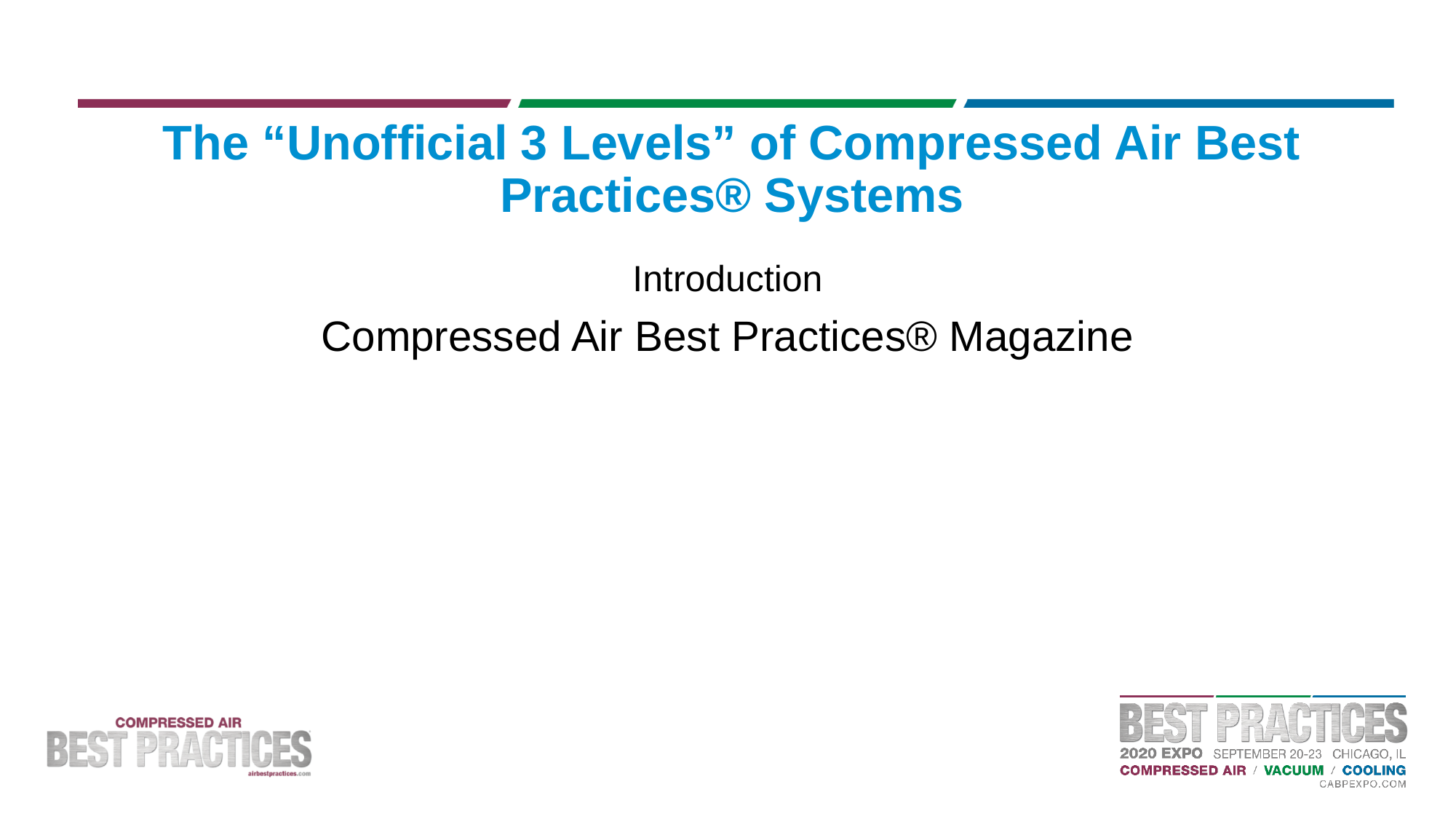

The “Unofficial 3 Levels” of Compressed Air Best Practices® Systems
Introduction
Compressed Air Best Practices® Magazine